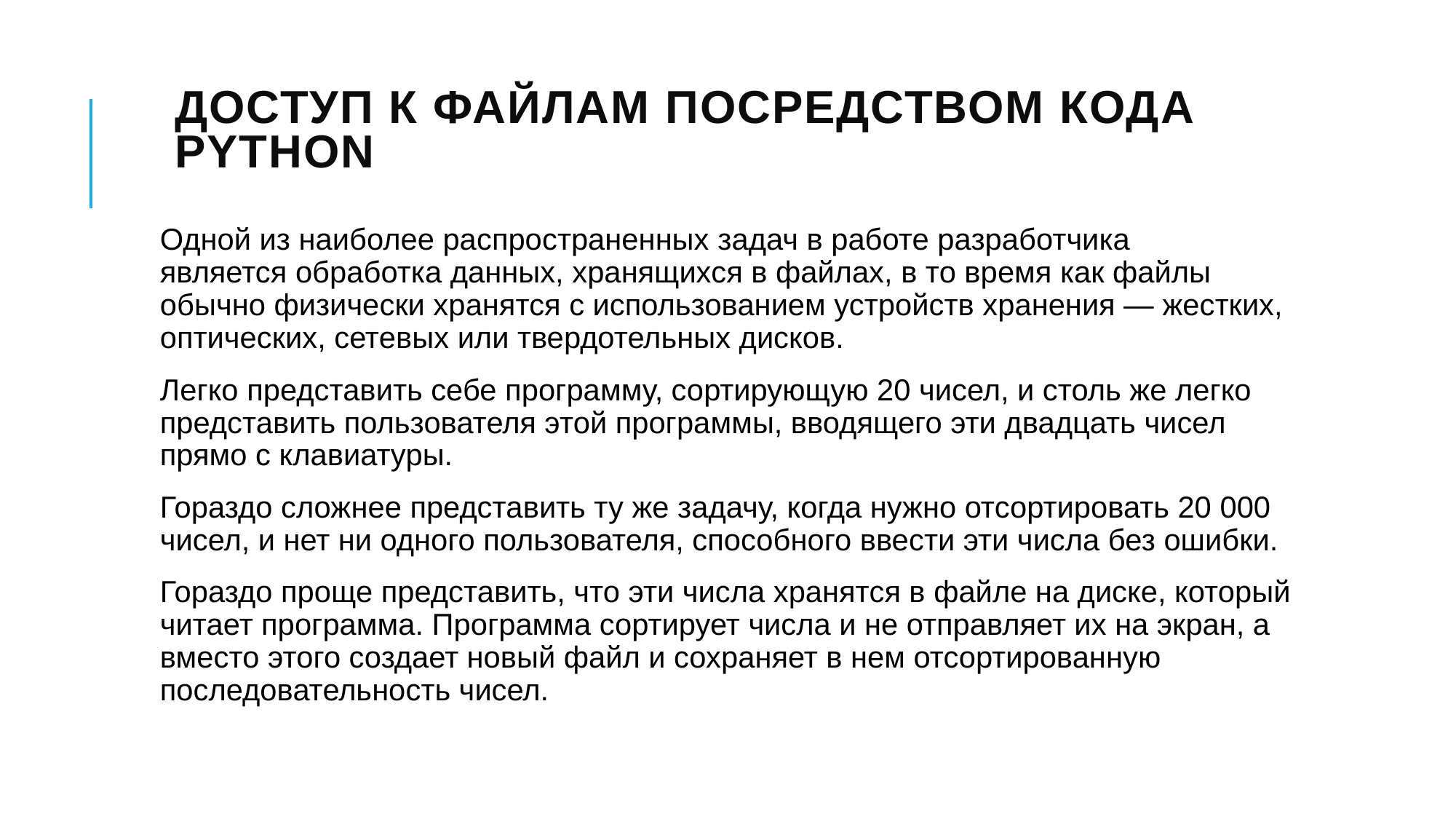

# Доступ к файлам посредством кода Python
Одной из наиболее распространенных задач в работе разработчика является обработка данных, хранящихся в файлах, в то время как файлы обычно физически хранятся с использованием устройств хранения — жестких, оптических, сетевых или твердотельных дисков.
Легко представить себе программу, сортирующую 20 чисел, и столь же легко представить пользователя этой программы, вводящего эти двадцать чисел прямо с клавиатуры.
Гораздо сложнее представить ту же задачу, когда нужно отсортировать 20 000 чисел, и нет ни одного пользователя, способного ввести эти числа без ошибки.
Гораздо проще представить, что эти числа хранятся в файле на диске, который читает программа. Программа сортирует числа и не отправляет их на экран, а вместо этого создает новый файл и сохраняет в нем отсортированную последовательность чисел.